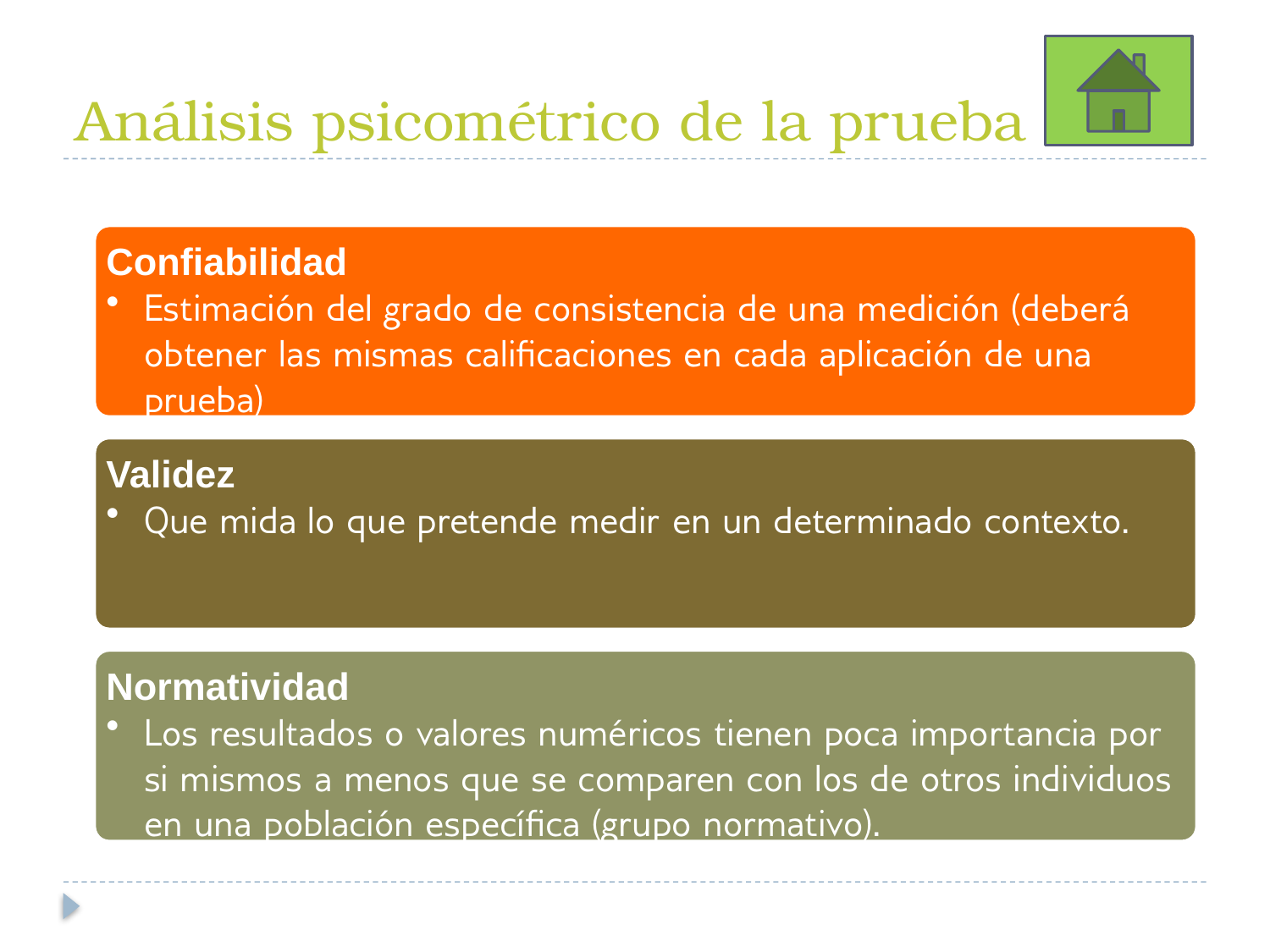

# Análisis psicométrico de la prueba

Confiabilidad
Estimación del grado de consistencia de una medición (deberá obtener las mismas calificaciones en cada aplicación de una prueba)

Validez
Que mida lo que pretende medir en un determinado contexto.

Normatividad
Los resultados o valores numéricos tienen poca importancia por si mismos a menos que se comparen con los de otros individuos en una población específica (grupo normativo).